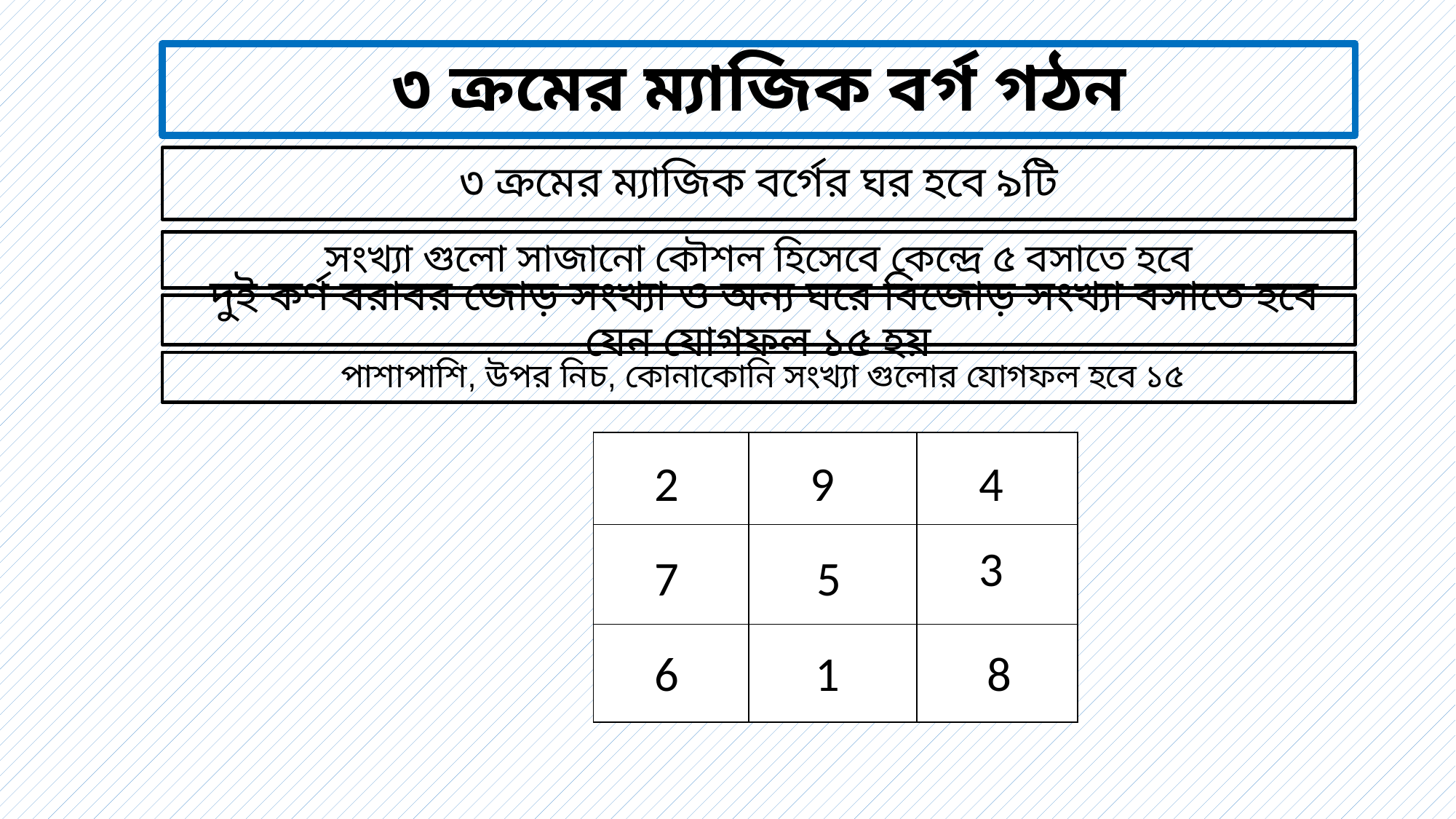

# ৩ ক্রমের ম্যাজিক বর্গ গঠন
৩ ক্রমের ম্যাজিক বর্গের ঘর হবে ৯টি
সংখ্যা গুলো সাজানো কৌশল হিসেবে কেন্দ্রে ৫ বসাতে হবে
 দুই কর্ণ বরাবর জোড় সংখ্যা ও অন্য ঘরে বিজোড় সংখ্যা বসাতে হবে যেন যোগফল ১৫ হয়
 পাশাপাশি, উপর নিচ, কোনাকোনি সংখ্যা গুলোর যোগফল হবে ১৫
|  |  |  |
| --- | --- | --- |
|  |  |  |
|  |  |  |
2
9
4
3
7
5
6
1
8